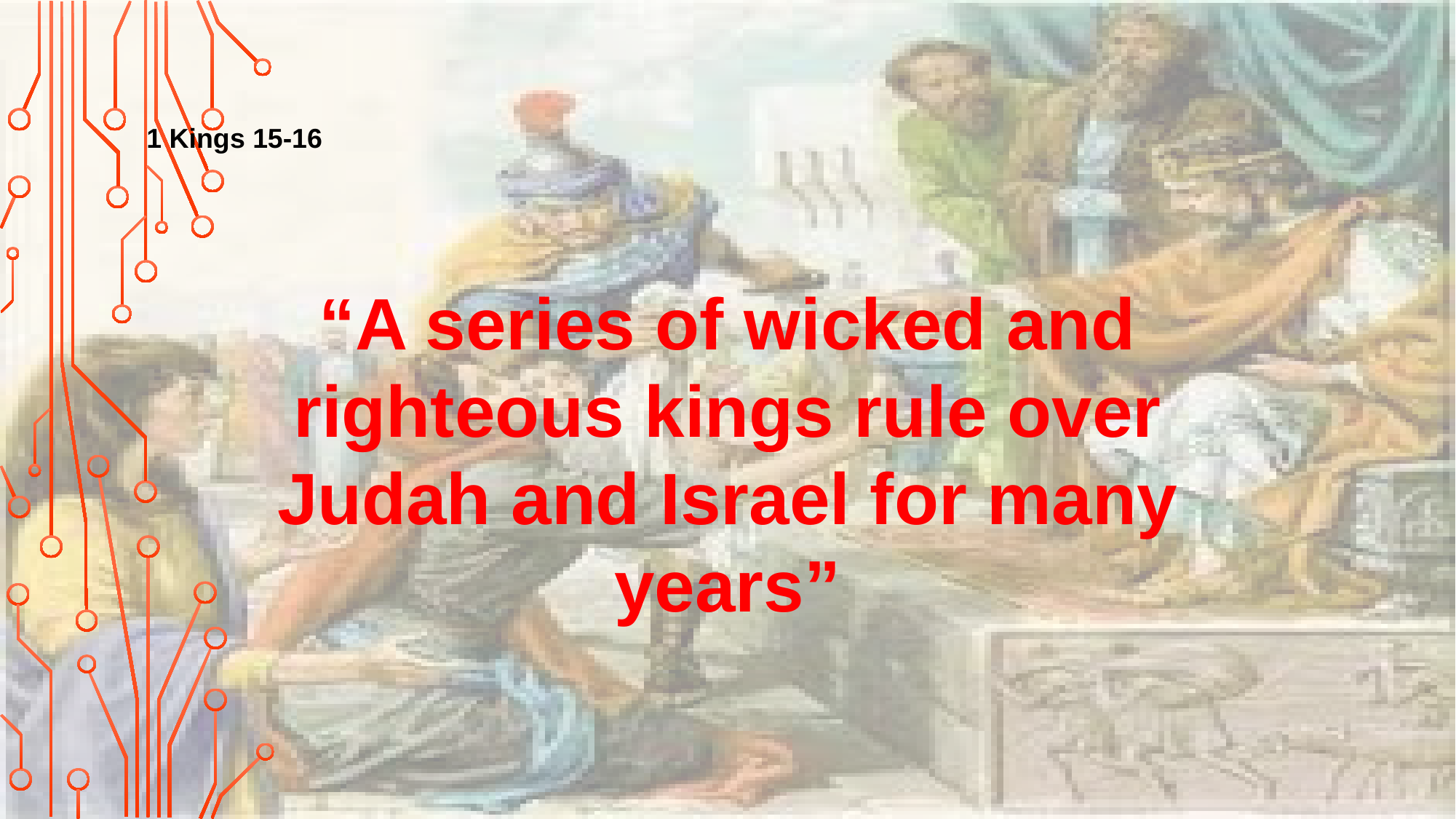

1 Kings 15-16
“A series of wicked and righteous kings rule over Judah and Israel for many years”